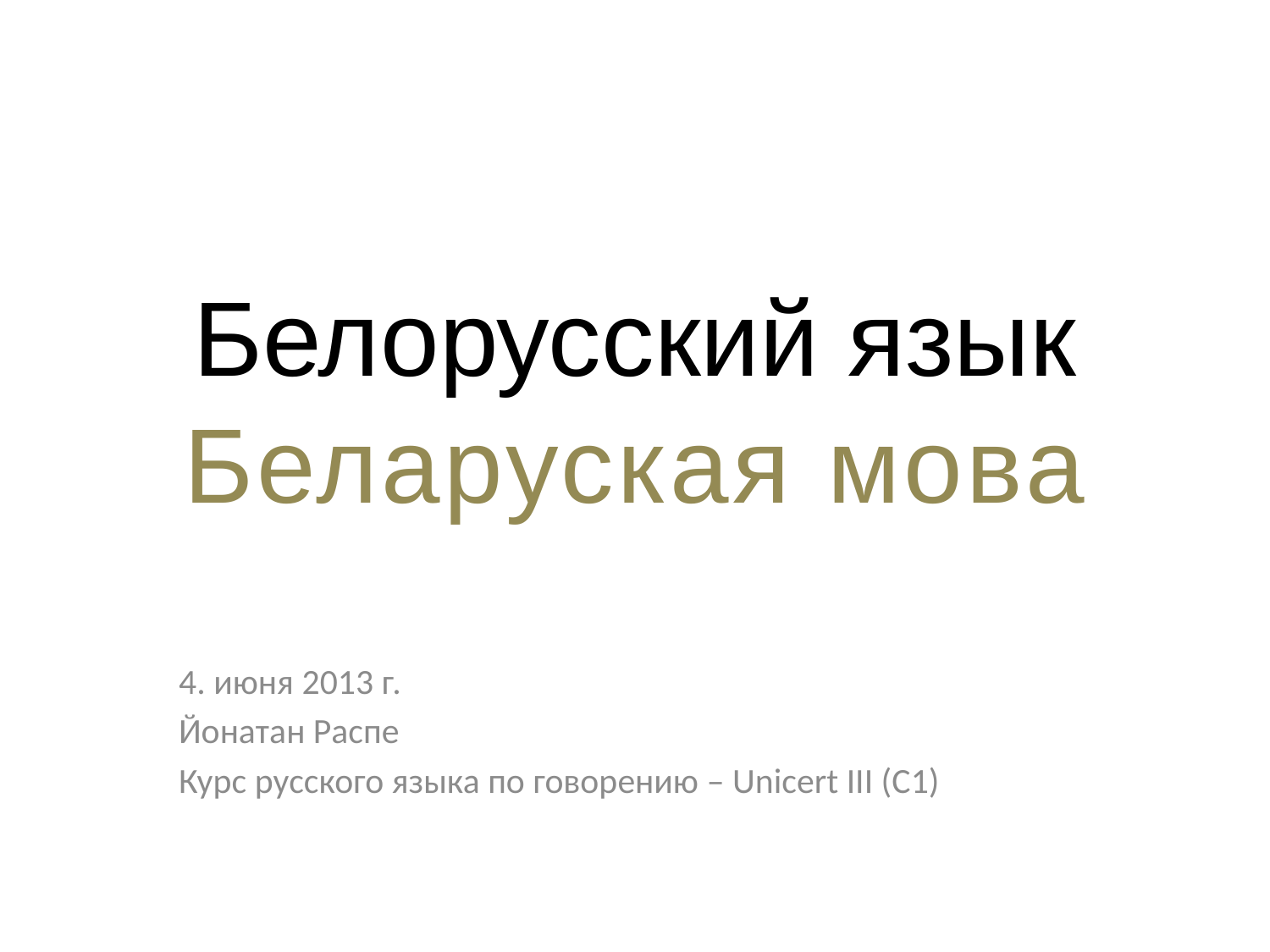

# Белорусский язык Беларуская мова
4. июня 2013 г.
Йонатан Распе
Курс русского языка по говорению – Unicert III (C1)